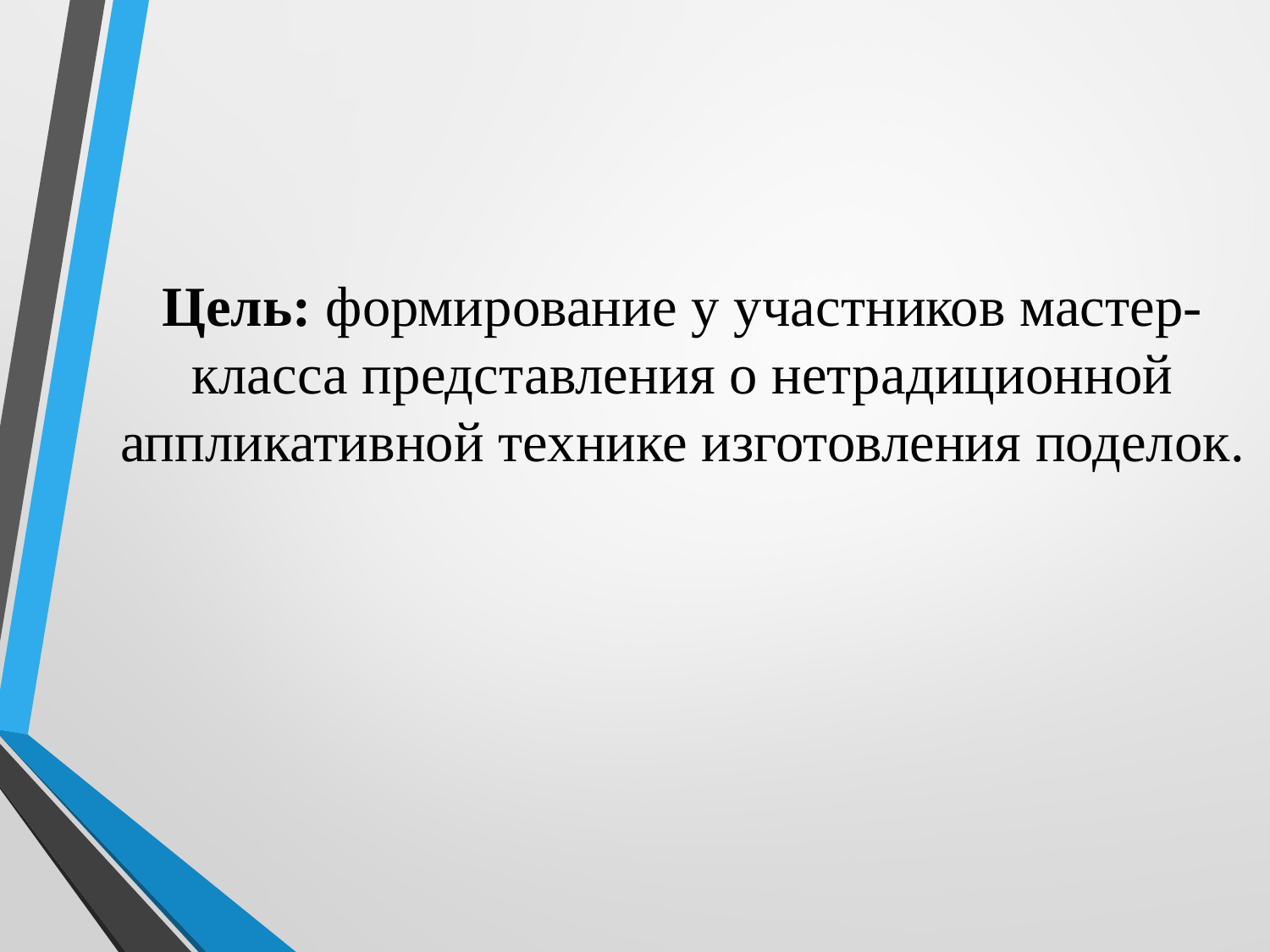

# Цель: формирование у участников мастер-класса представления о нетрадиционной аппликативной технике изготовления поделок.